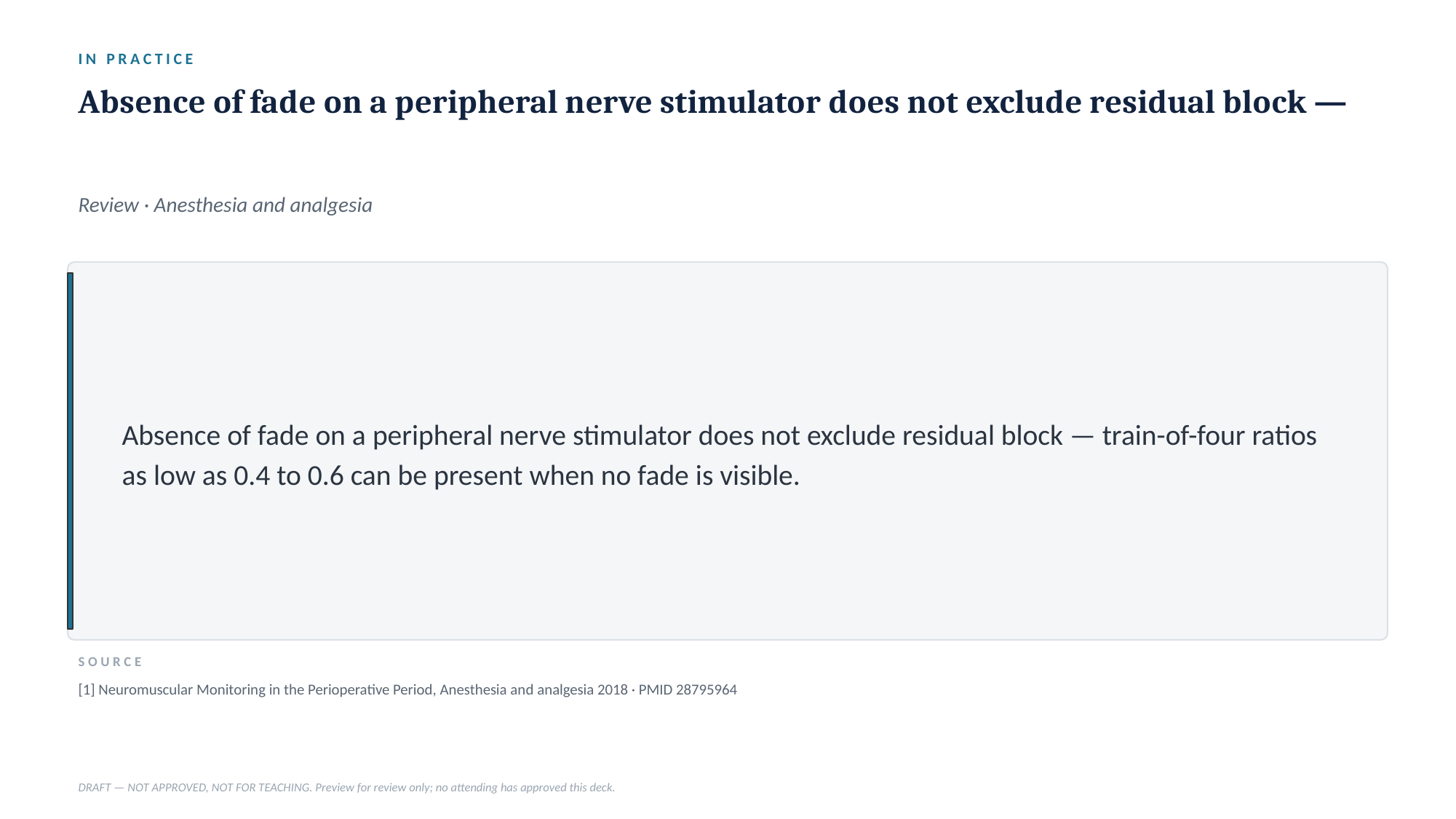

IN PRACTICE
Absence of fade on a peripheral nerve stimulator does not exclude residual block —
Review · Anesthesia and analgesia

Absence of fade on a peripheral nerve stimulator does not exclude residual block — train-of-four ratios as low as 0.4 to 0.6 can be present when no fade is visible.
SOURCE
[1] Neuromuscular Monitoring in the Perioperative Period, Anesthesia and analgesia 2018 · PMID 28795964
DRAFT — NOT APPROVED, NOT FOR TEACHING. Preview for review only; no attending has approved this deck.